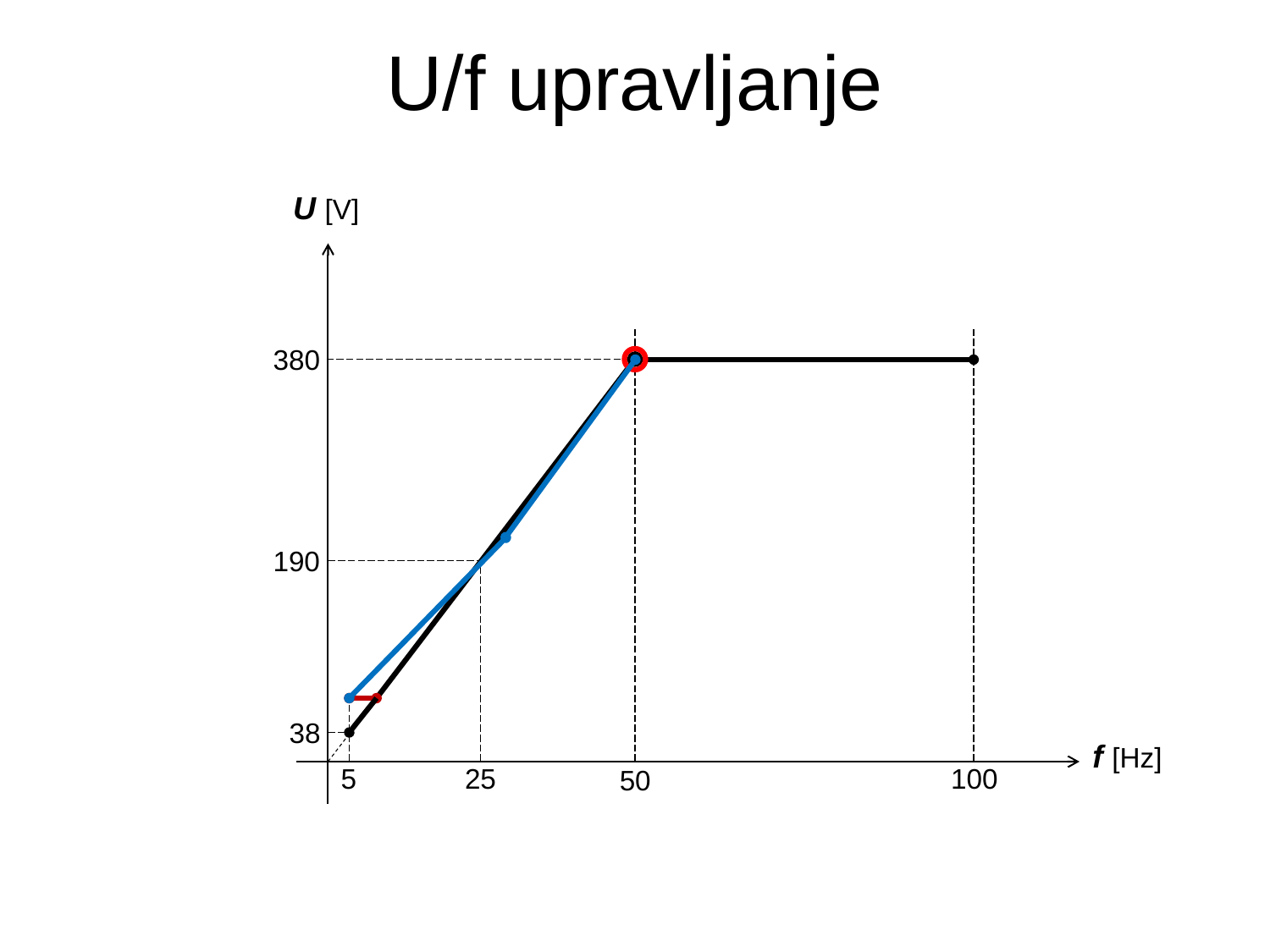

# U/f upravljanje
U [V]
380

190
38
f [Hz]
5
25
100
50